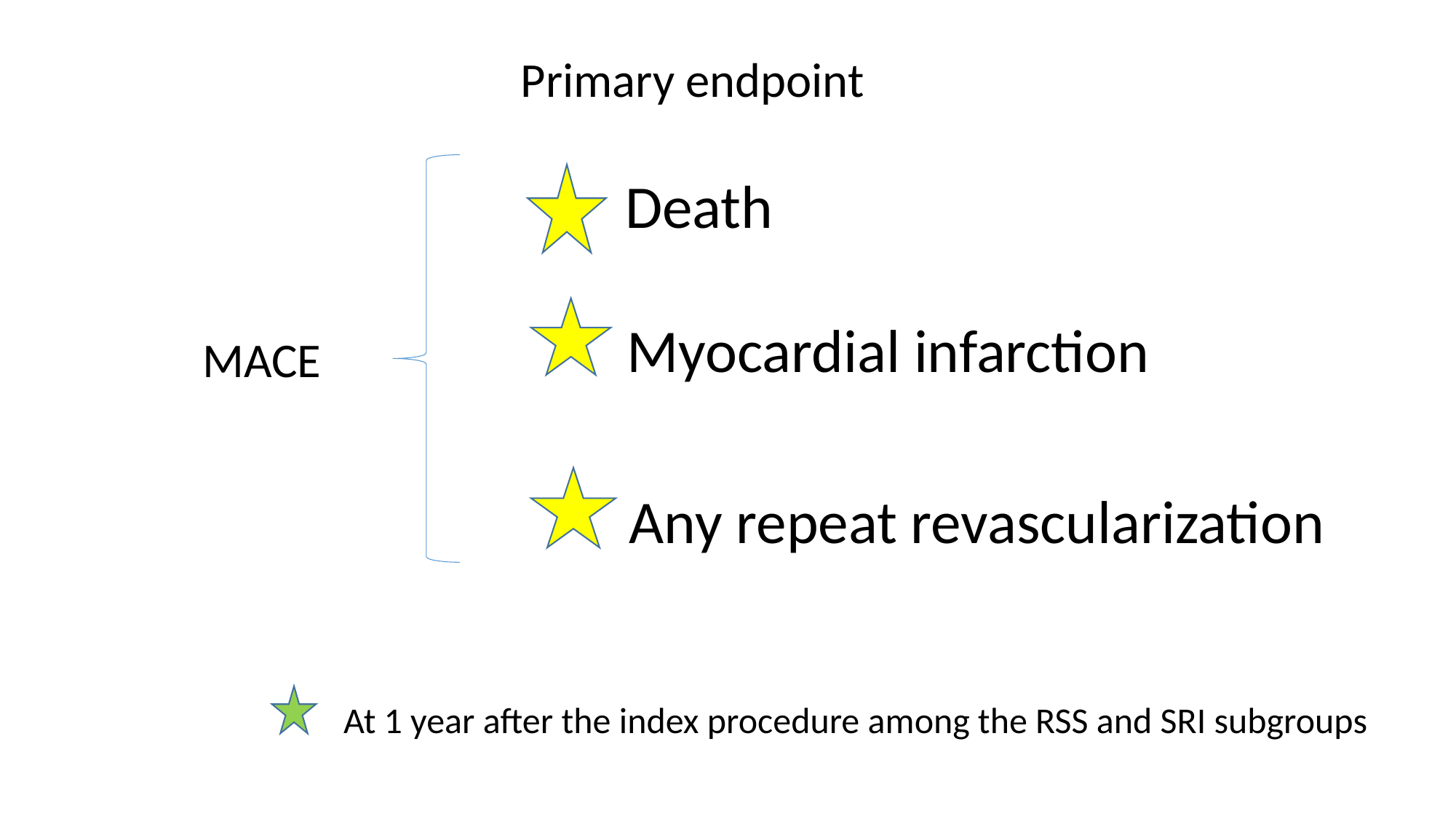

Primary endpoint

Death

Myocardial infarction
MACE

Any repeat revascularization

At 1 year after the index procedure among the RSS and SRI subgroups